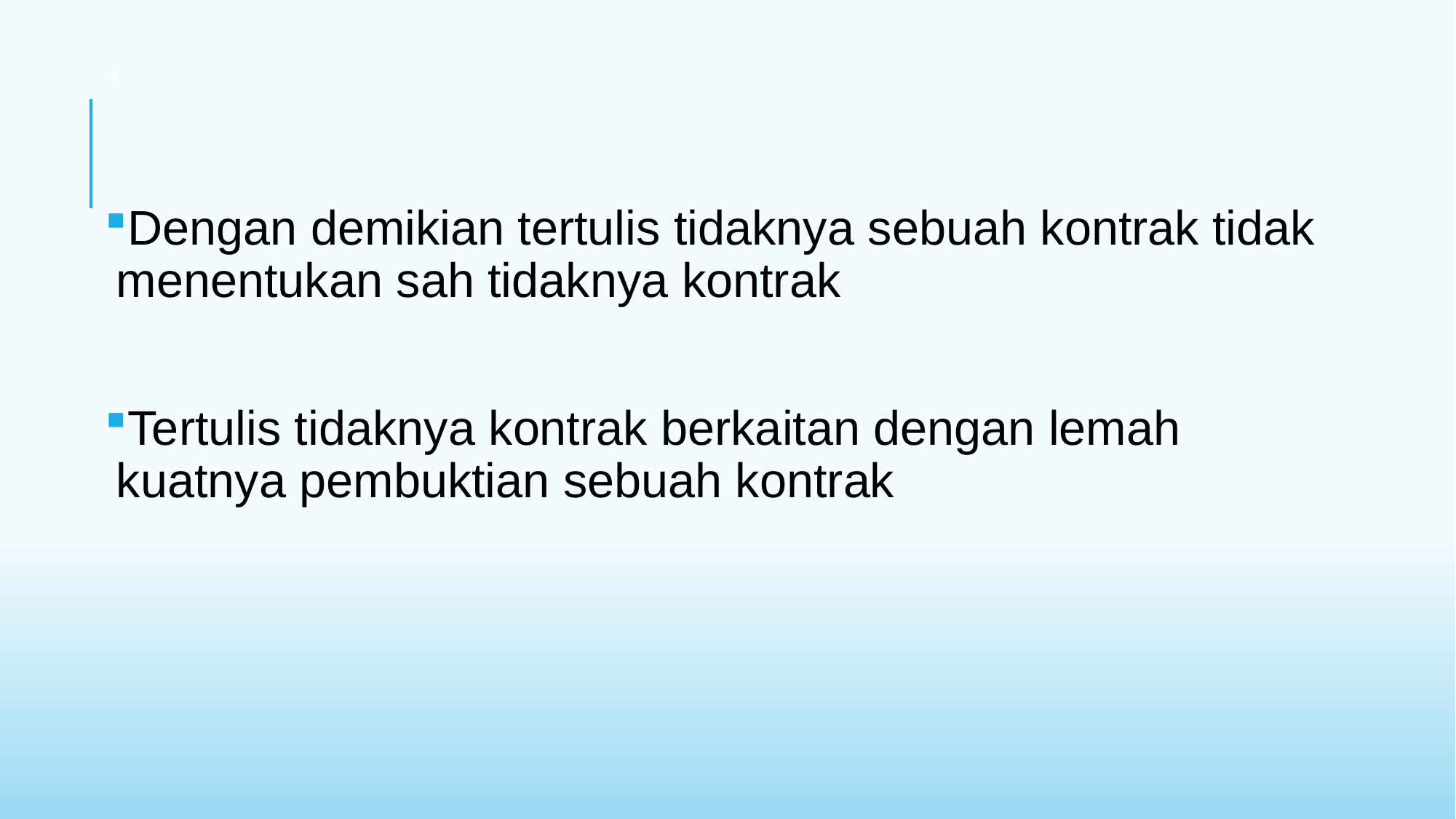

# .

Dengan demikian tertulis tidaknya sebuah kontrak tidak menentukan sah tidaknya kontrak

Tertulis tidaknya kontrak berkaitan dengan lemah kuatnya pembuktian sebuah kontrak